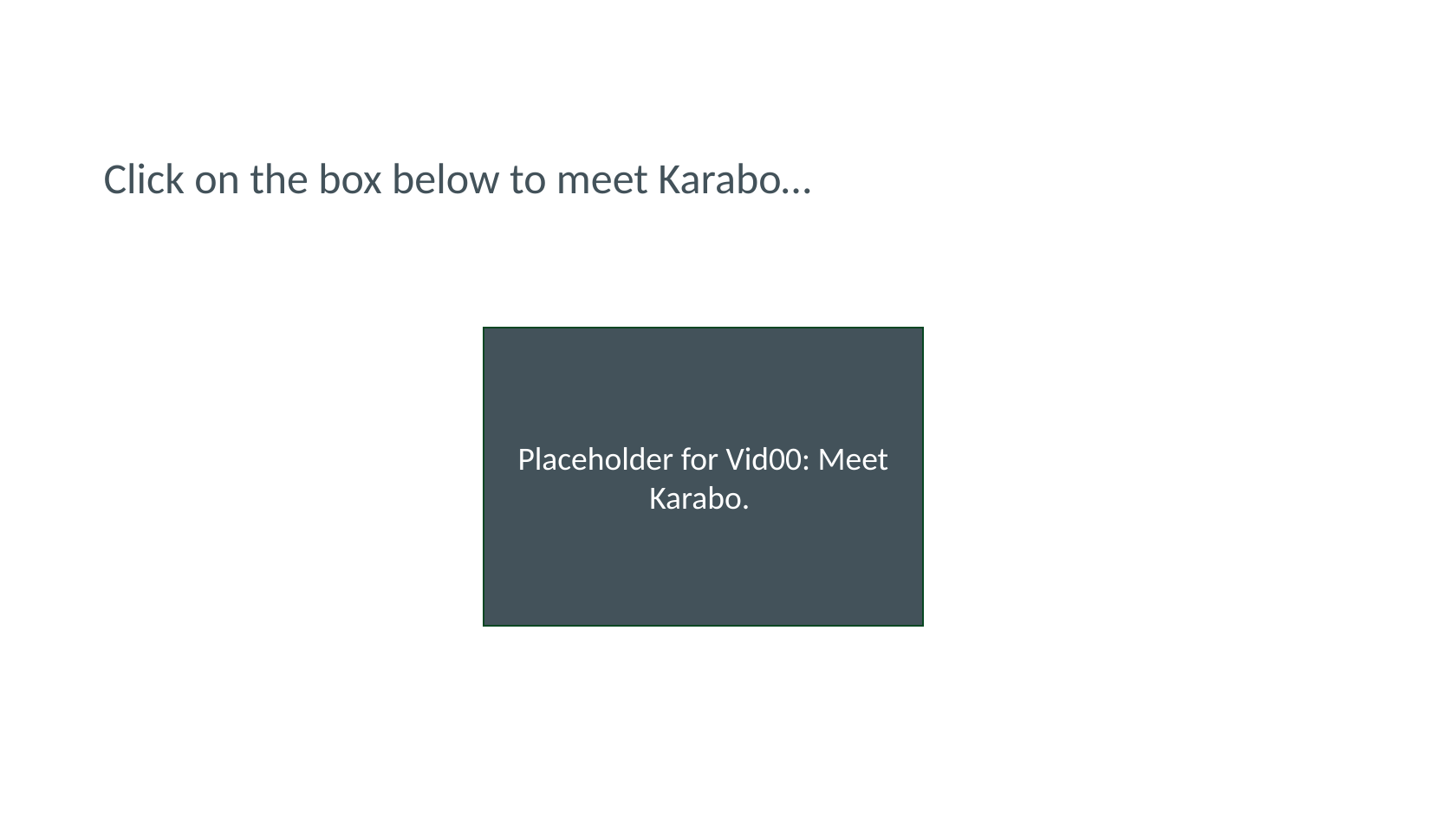

Click on the box below to meet Karabo…
Placeholder for Vid00: Meet Karabo.